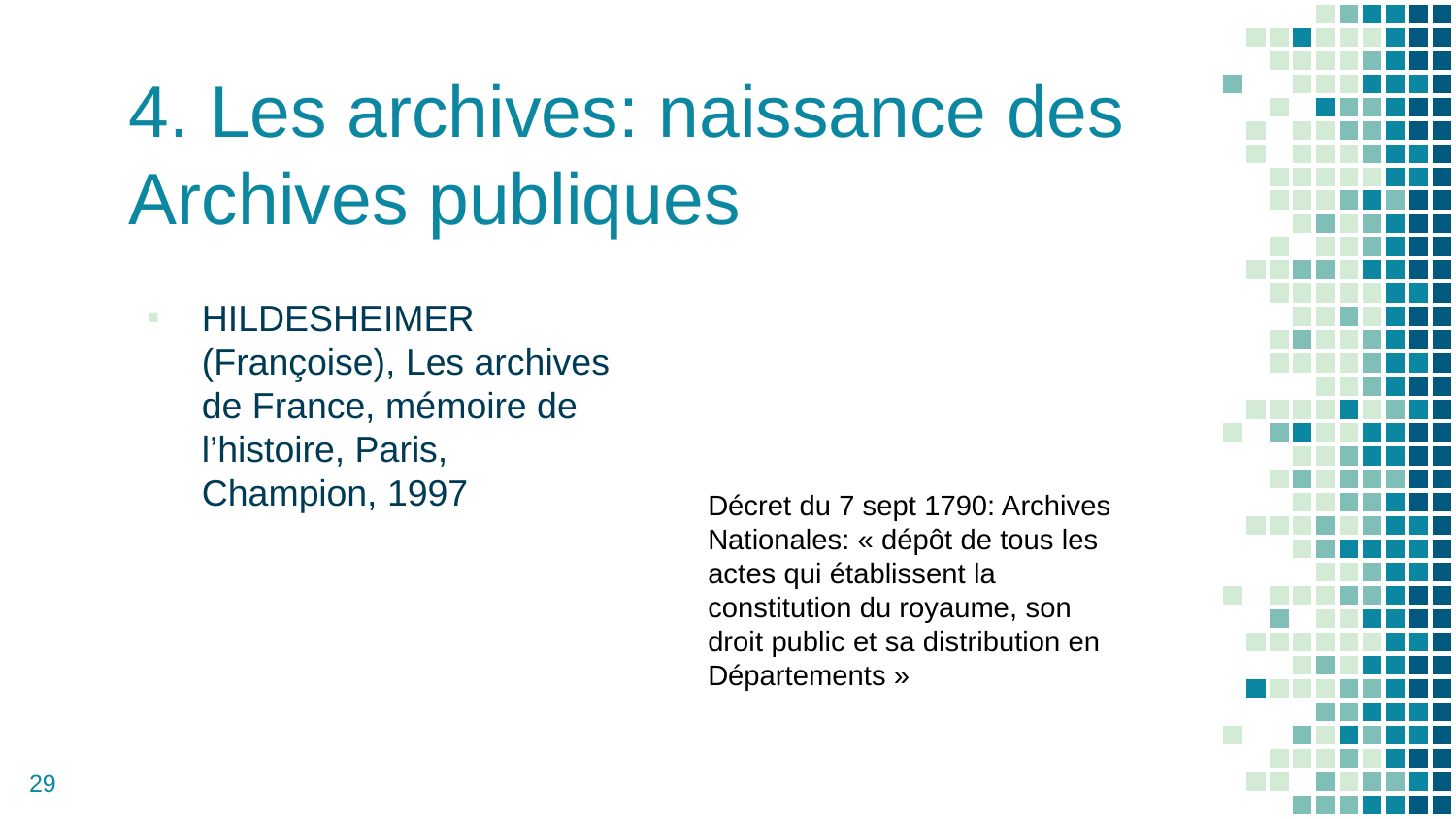

# 4. Les archives: naissance des Archives publiques
HILDESHEIMER (Françoise), Les archives de France, mémoire de l’histoire, Paris, Champion, 1997
Décret du 7 sept 1790: Archives Nationales: « dépôt de tous les actes qui établissent la constitution du royaume, son droit public et sa distribution en
Départements »
29